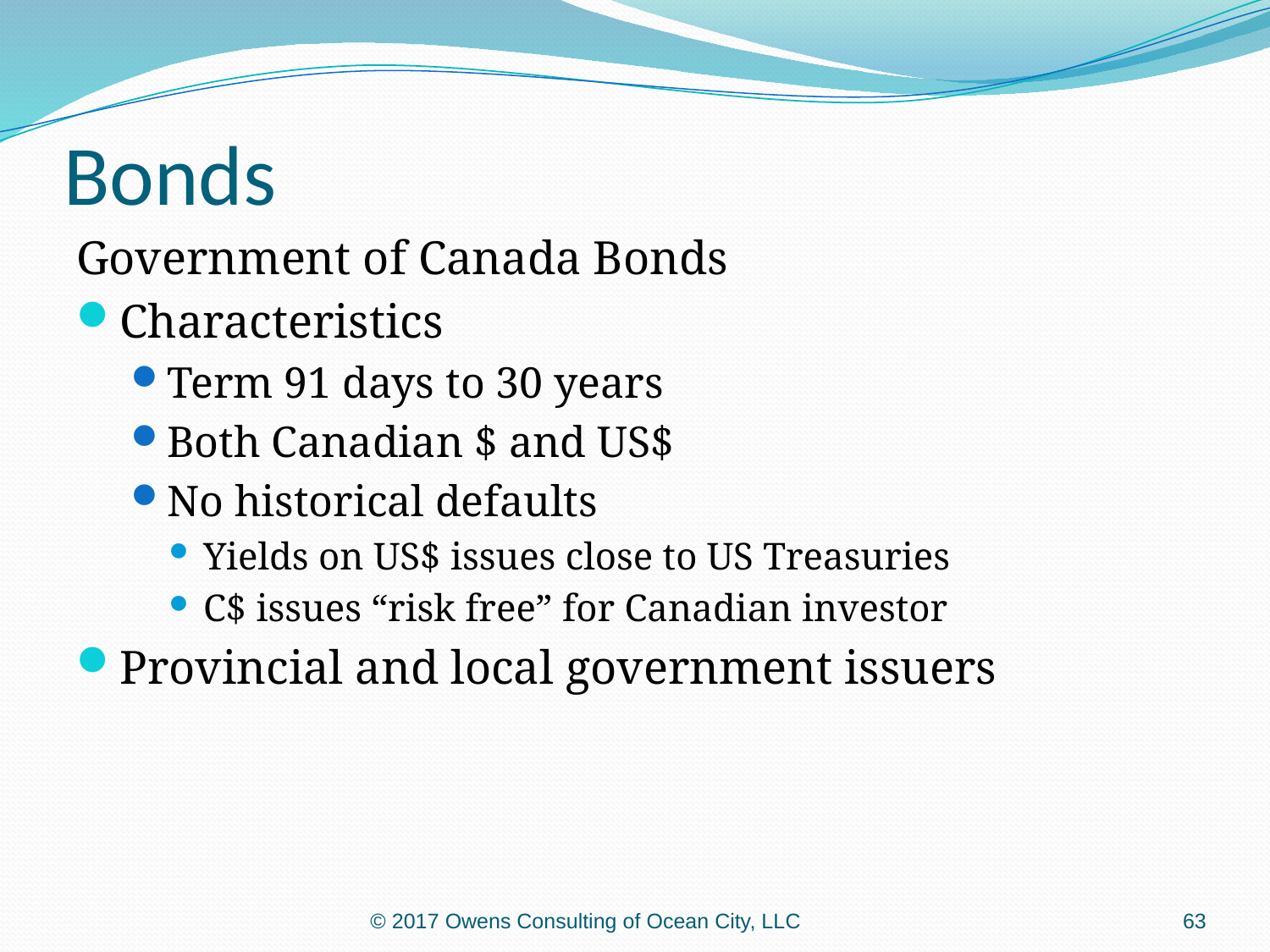

# Bonds
Government of Canada Bonds
Characteristics
Term 91 days to 30 years
Both Canadian $ and US$
No historical defaults
Yields on US$ issues close to US Treasuries
C$ issues “risk free” for Canadian investor
Provincial and local government issuers

© 2017 Owens Consulting of Ocean City, LLC
63